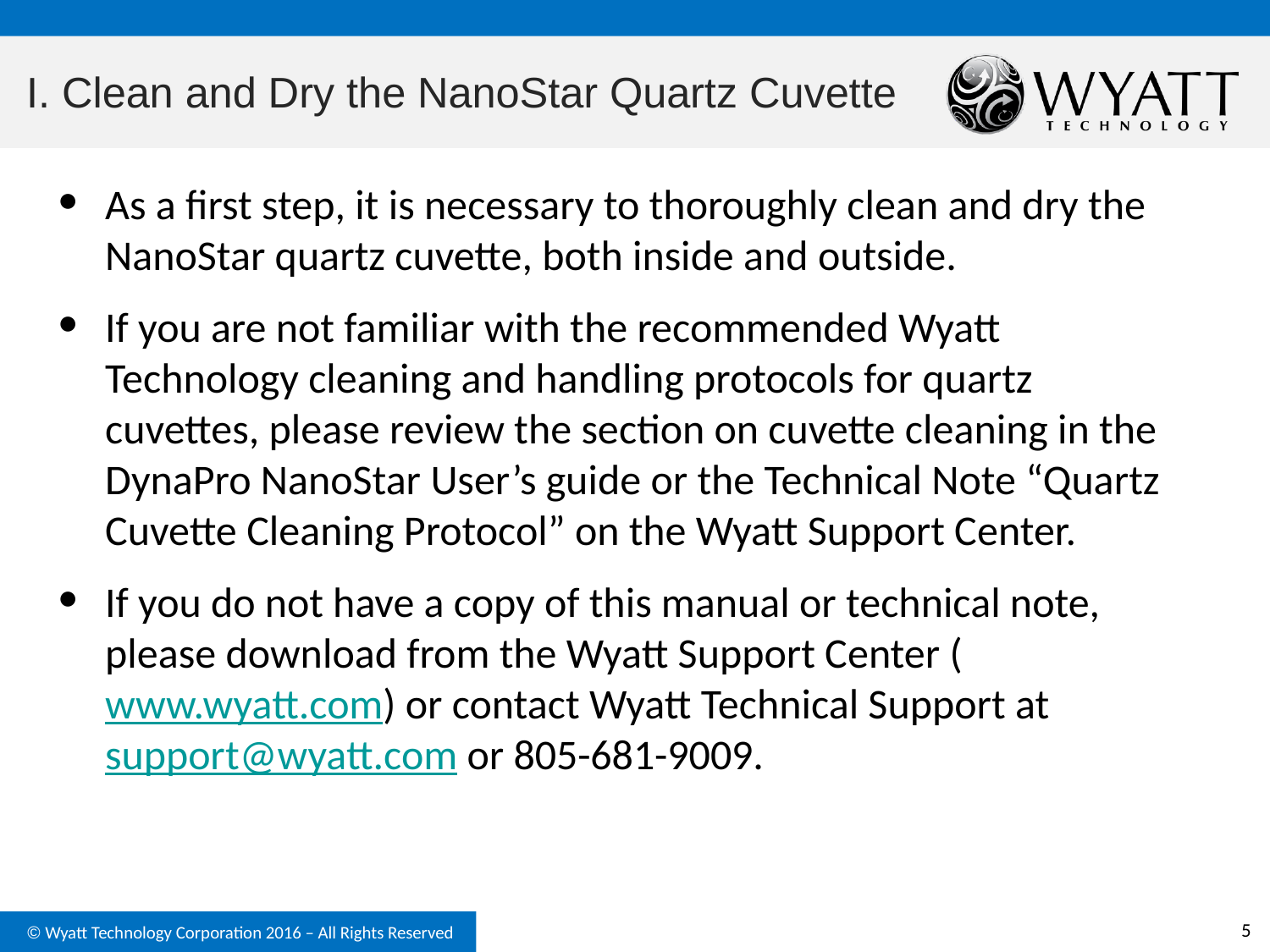

# I. Clean and Dry the NanoStar Quartz Cuvette
As a first step, it is necessary to thoroughly clean and dry the NanoStar quartz cuvette, both inside and outside.
If you are not familiar with the recommended Wyatt Technology cleaning and handling protocols for quartz cuvettes, please review the section on cuvette cleaning in the DynaPro NanoStar User’s guide or the Technical Note “Quartz Cuvette Cleaning Protocol” on the Wyatt Support Center.
If you do not have a copy of this manual or technical note, please download from the Wyatt Support Center (www.wyatt.com) or contact Wyatt Technical Support at support@wyatt.com or 805-681-9009.